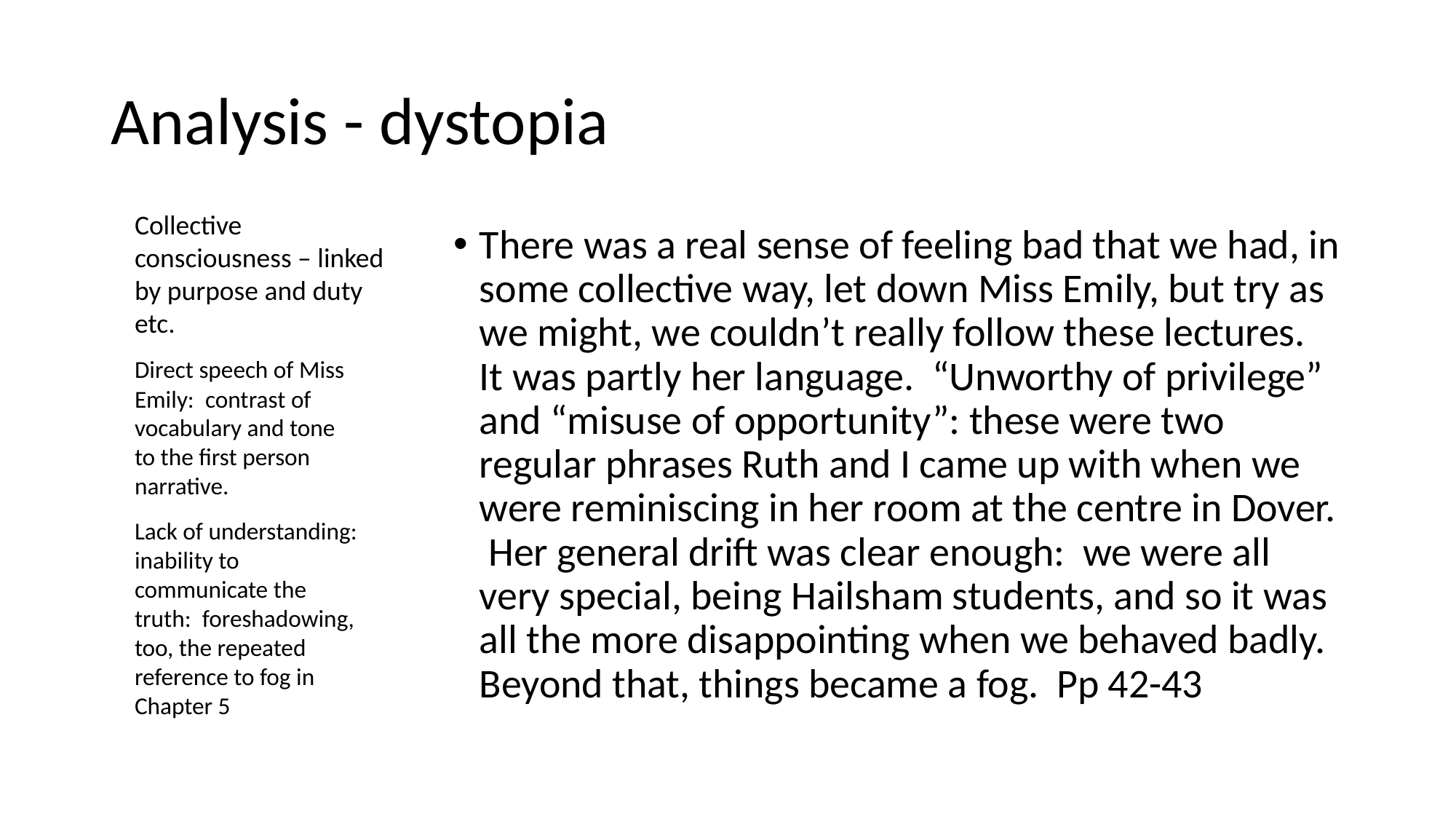

# Analysis - dystopia
Collective consciousness – linked by purpose and duty etc.
There was a real sense of feeling bad that we had, in some collective way, let down Miss Emily, but try as we might, we couldn’t really follow these lectures.  It was partly her language.  “Unworthy of privilege” and “misuse of opportunity”: these were two regular phrases Ruth and I came up with when we were reminiscing in her room at the centre in Dover.  Her general drift was clear enough:  we were all very special, being Hailsham students, and so it was all the more disappointing when we behaved badly.  Beyond that, things became a fog.  Pp 42-43

Direct speech of Miss Emily:  contrast of vocabulary and tone to the first person narrative.
Lack of understanding:  inability to communicate the truth:  foreshadowing, too, the repeated reference to fog in Chapter 5